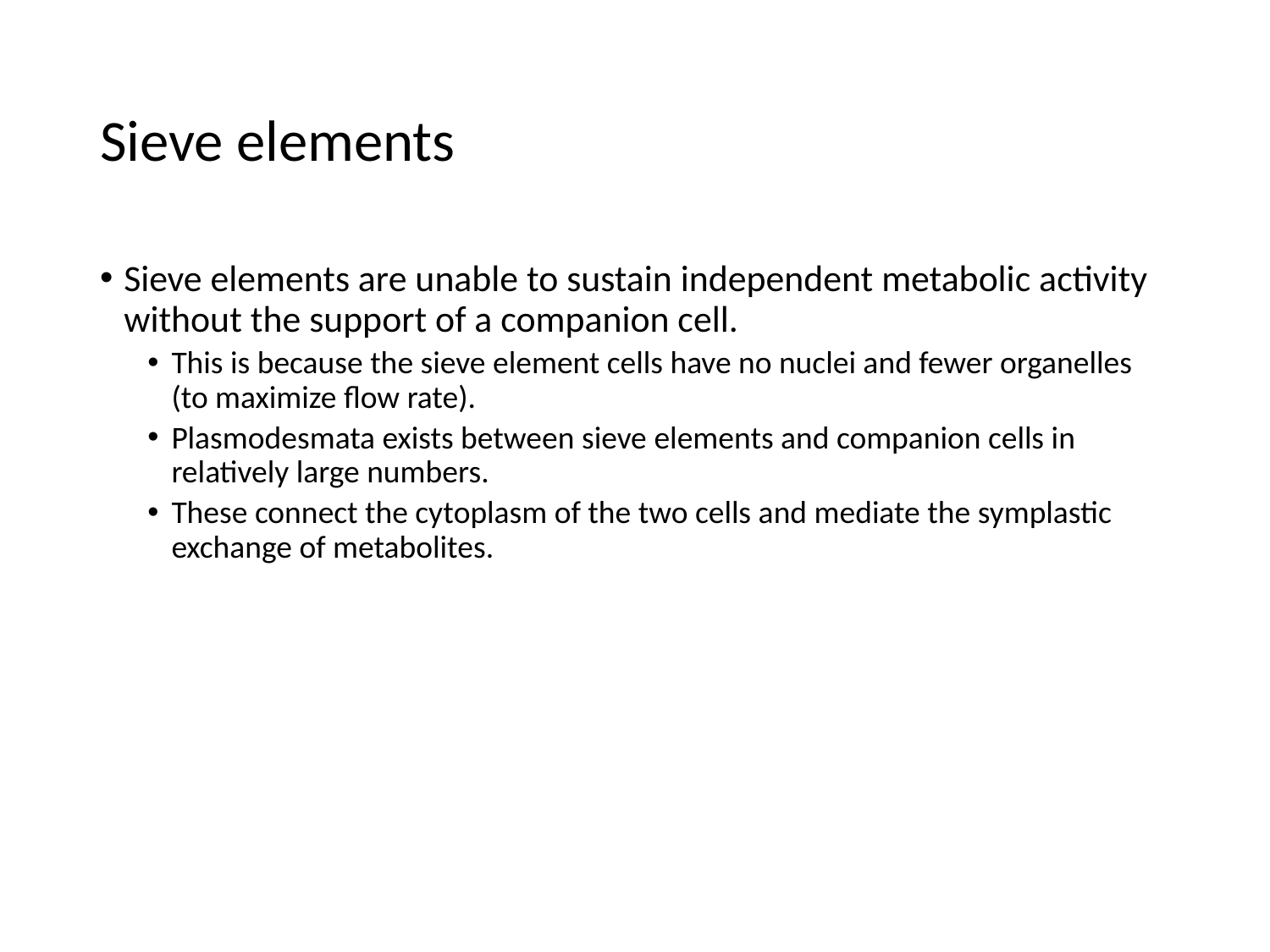

# Sieve elements
Sieve elements are unable to sustain independent metabolic activity without the support of a companion cell.
This is because the sieve element cells have no nuclei and fewer organelles (to maximize flow rate).
Plasmodesmata exists between sieve elements and companion cells in relatively large numbers.
These connect the cytoplasm of the two cells and mediate the symplastic exchange of metabolites.